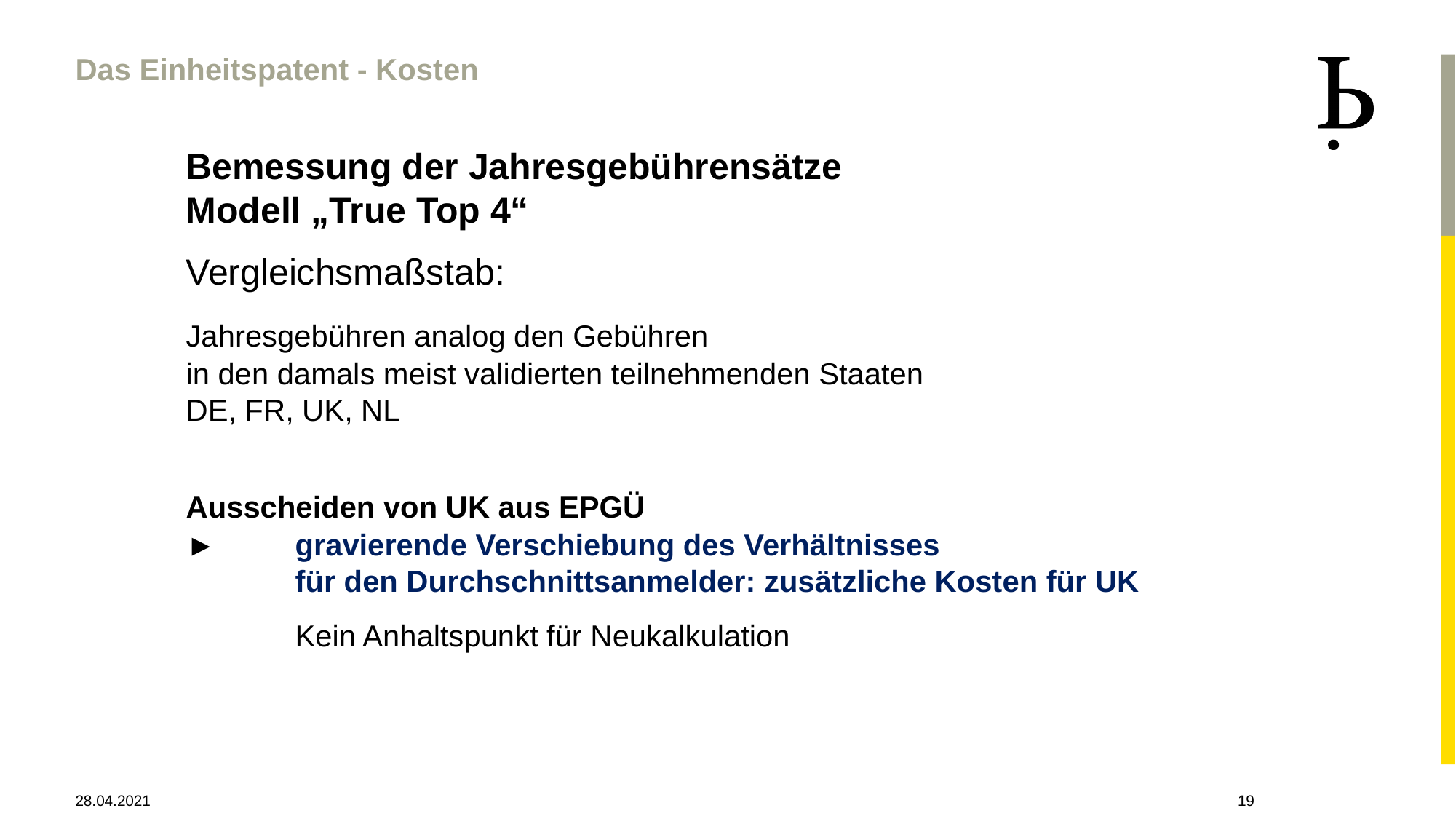

Das Einheitspatent - Kosten
	Bemessung der Jahresgebührensätze
	Modell „True Top 4“
	Vergleichsmaßstab:
	Jahresgebühren analog den Gebühren
	in den damals meist validierten teilnehmenden Staaten
	DE, FR, UK, NL
	Ausscheiden von UK aus EPGÜ
	► 	gravierende Verschiebung des Verhältnisses
		für den Durchschnittsanmelder: zusätzliche Kosten für UK
		Kein Anhaltspunkt für Neukalkulation

28.04.2021
19